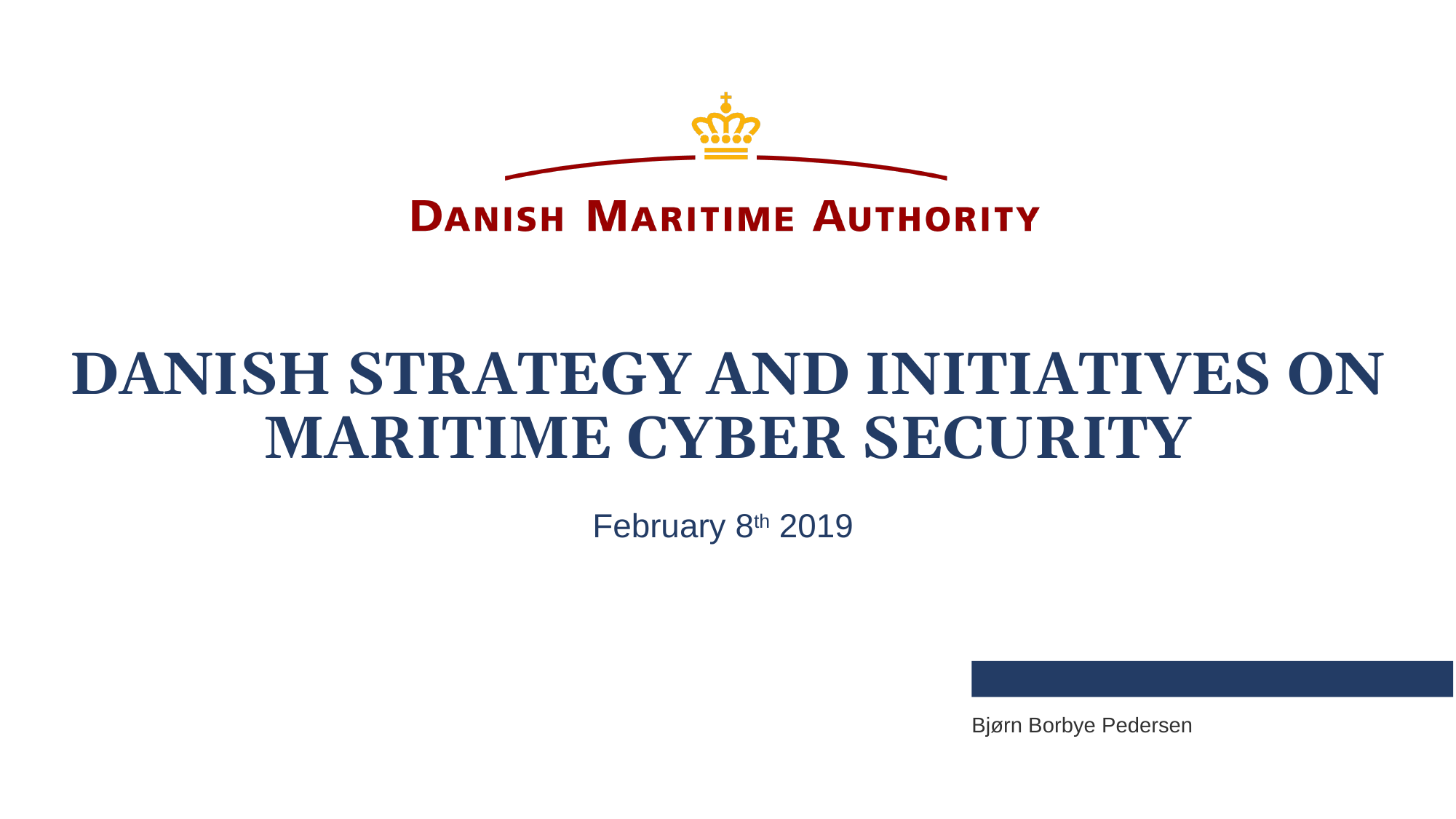

# Danish Strategy and Initiatives on Maritime Cyber Security
February 8th 2019
Bjørn Borbye Pedersen